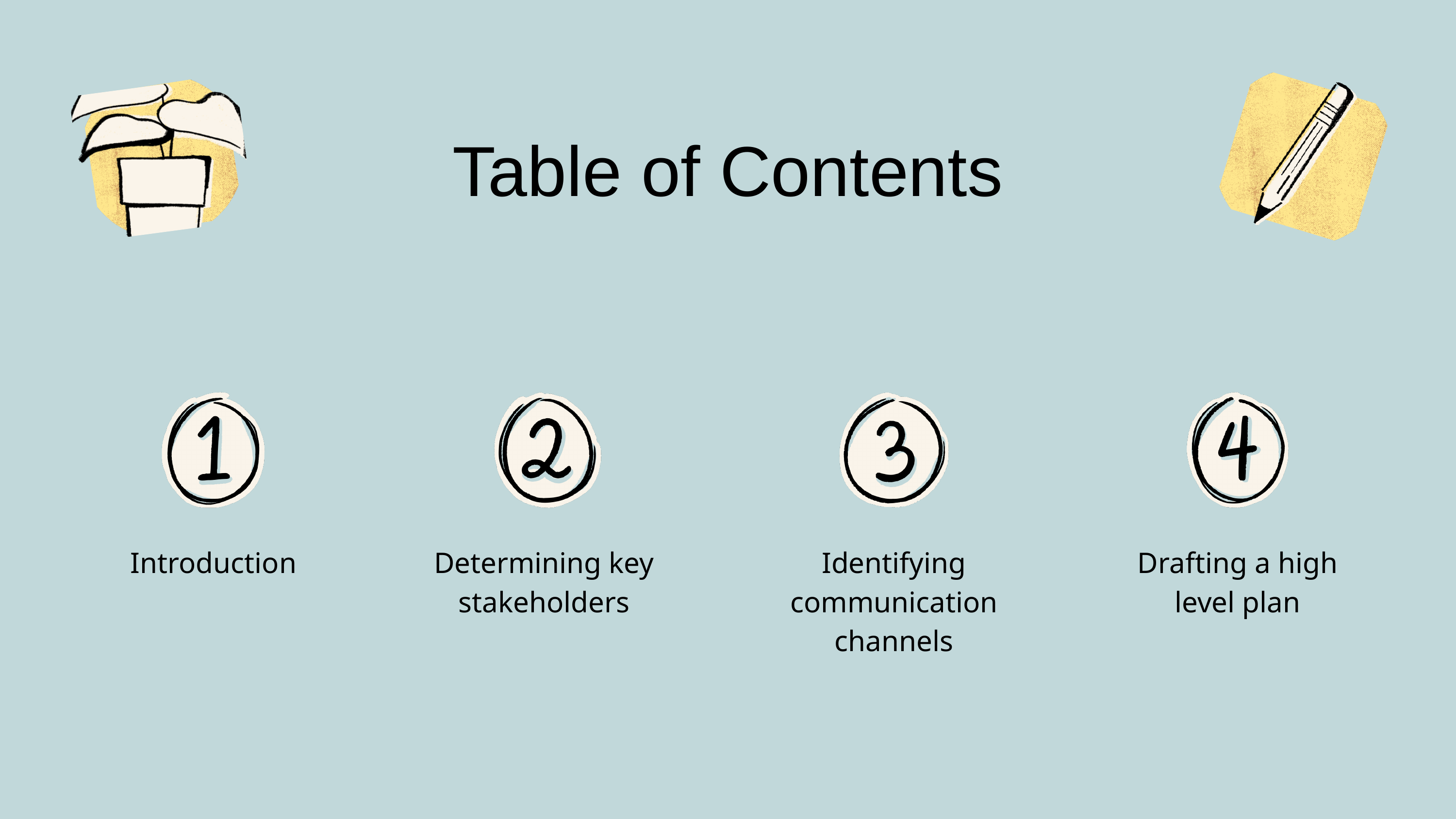

Table of Contents

Drafting a high
level plan
Introduction
Determining key stakeholders
Identifying communication channels